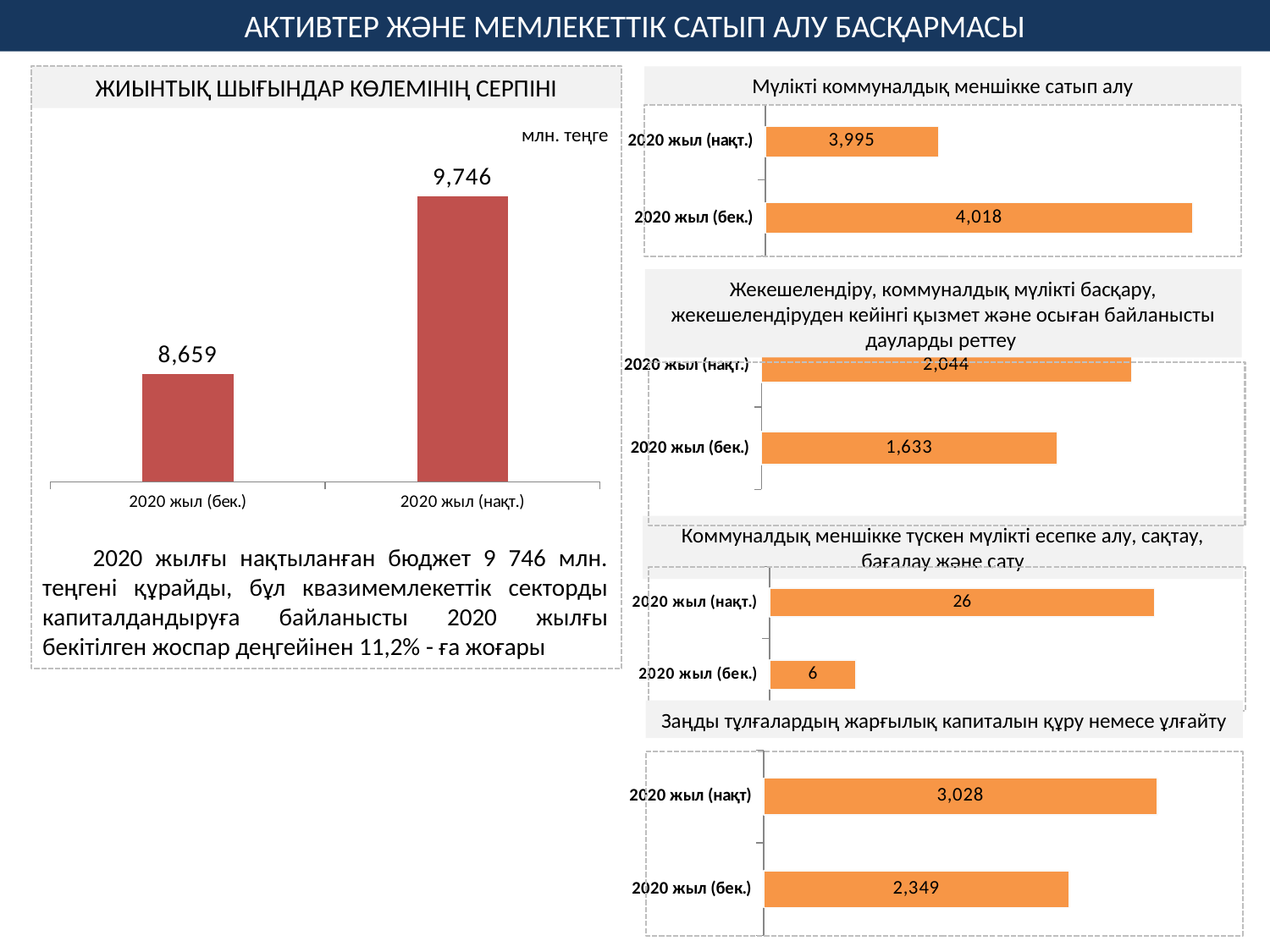

АКТИВТЕР ЖӘНЕ МЕМЛЕКЕТТІК САТЫП АЛУ БАСҚАРМАСЫ
ЖИЫНТЫҚ ШЫҒЫНДАР КӨЛЕМІНІҢ СЕРПІНІ

Мүлікті коммуналдық меншікке сатып алу

### Chart

| Category | ЖБ |
|---|---|
| 2020 жыл (бек.) | 4017.8 |
| 2020 жыл (нақт.) | 3995.297 |

### Chart

| Category | шығыстар барлығы |
|---|---|
| 2020 жыл (бек.) | 8659.083 |
| 2020 жыл (нақт.) | 9746.119 |
млн. теңге
Жекешелендіру, коммуналдық мүлікті басқару, жекешелендіруден кейінгі қызмет және осыған байланысты дауларды реттеу

### Chart

| Category | ЖБ |
|---|---|
| 2020 жыл (бек.) | 1633.297 |
| 2020 жыл (нақт.) | 2044.197 |
Коммуналдық меншікке түскен мүлікті есепке алу, сақтау, бағалау және сату
2020 жылғы нақтыланған бюджет 9 746 млн. теңгені құрайды, бұл квазимемлекеттік секторды капиталдандыруға байланысты 2020 жылғы бекітілген жоспар деңгейінен 11,2% - ға жоғары

### Chart

| Category | ЖБ |
|---|---|
| 2020 жыл (бек.) | 5.725 |
| 2020 жыл (нақт.) | 25.525 |
Заңды тұлғалардың жарғылық капиталын құру немесе ұлғайту

### Chart

| Category | ЖБ |
|---|---|
| 2020 жыл (бек.) | 2348.685 |
| 2020 жыл (нақт) | 3027.524 |